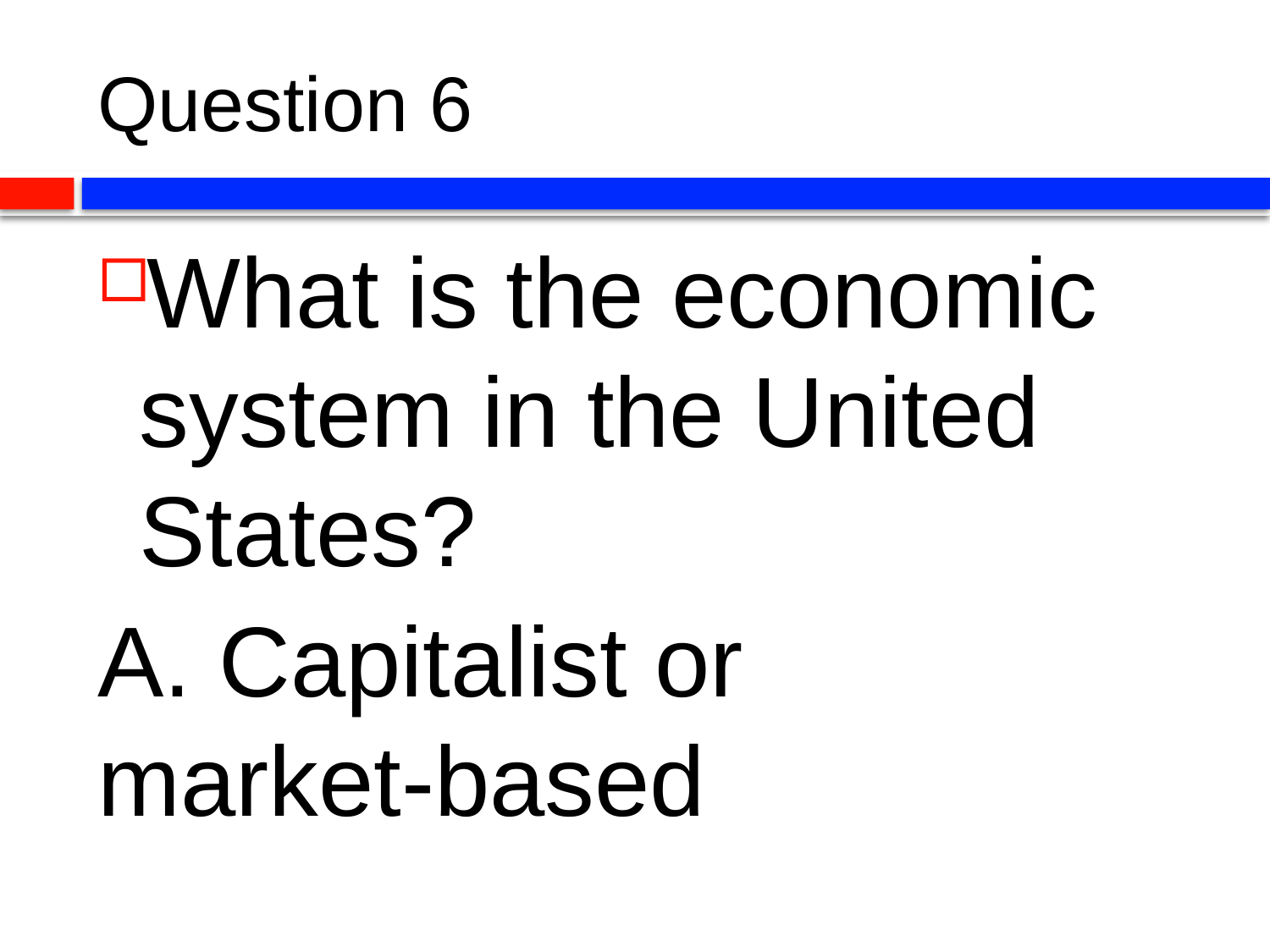

# Question 6
What is the economic system in the United States?
A. Capitalist or     market-based